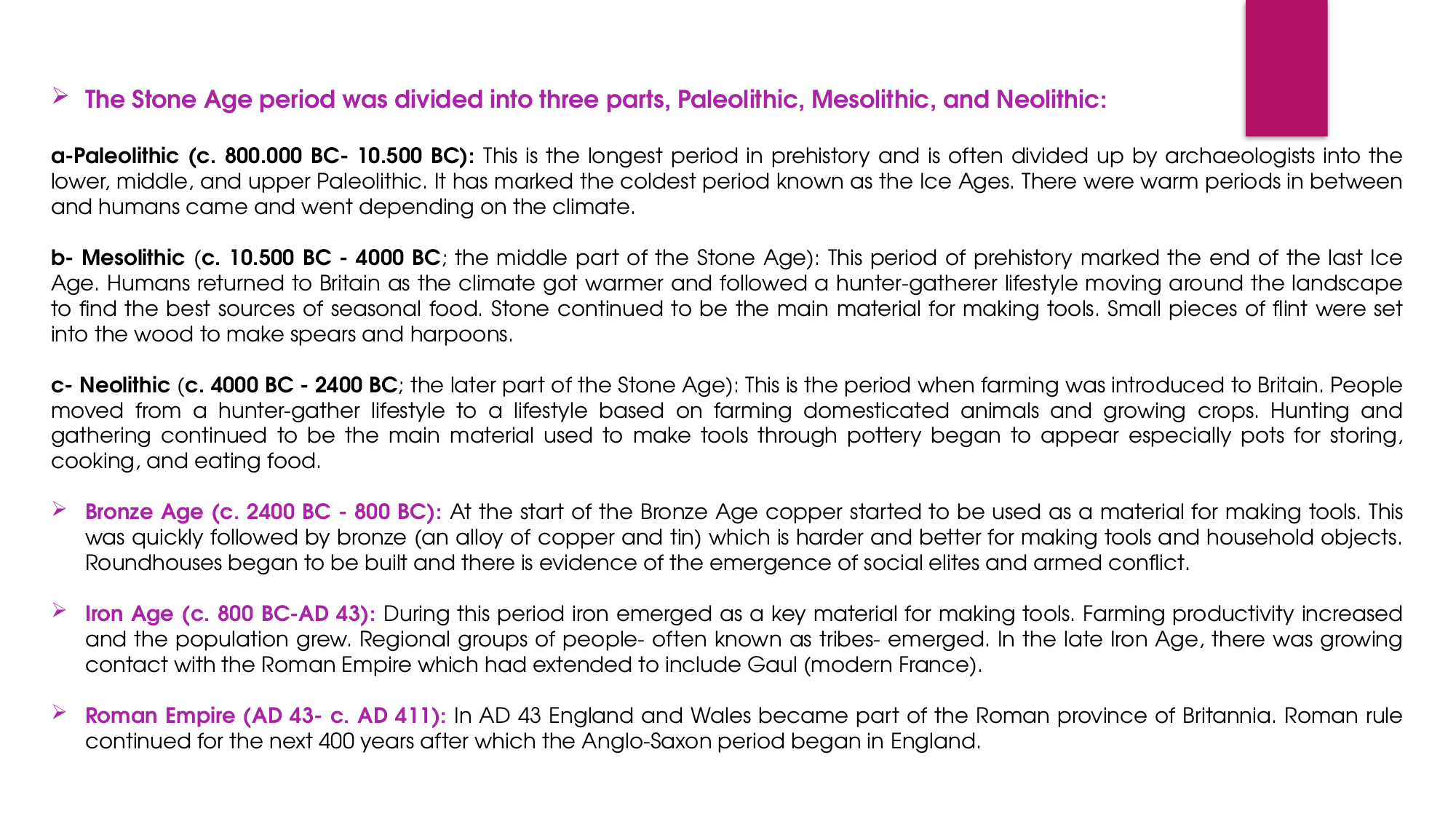

The Stone Age period was divided into three parts, Paleolithic, Mesolithic, and Neolithic:

a-Paleolithic (c. 800.000 BC- 10.500 BC): This is the longest period in prehistory and is often divided up by archaeologists into the lower, middle, and upper Paleolithic. It has marked the coldest period known as the Ice Ages. There were warm periods in between and humans came and went depending on the climate.

b- Mesolithic (c. 10.500 BC - 4000 BC; the middle part of the Stone Age): This period of prehistory marked the end of the last Ice Age. Humans returned to Britain as the climate got warmer and followed a hunter-gatherer lifestyle moving around the landscape to find the best sources of seasonal food. Stone continued to be the main material for making tools. Small pieces of flint were set into the wood to make spears and harpoons.

c- Neolithic (c. 4000 BC - 2400 BC; the later part of the Stone Age): This is the period when farming was introduced to Britain. People moved from a hunter-gather lifestyle to a lifestyle based on farming domesticated animals and growing crops. Hunting and gathering continued to be the main material used to make tools through pottery began to appear especially pots for storing, cooking, and eating food.

Bronze Age (c. 2400 BC - 800 BC): At the start of the Bronze Age copper started to be used as a material for making tools. This was quickly followed by bronze (an alloy of copper and tin) which is harder and better for making tools and household objects. Roundhouses began to be built and there is evidence of the emergence of social elites and armed conflict.

Iron Age (c. 800 BC-AD 43): During this period iron emerged as a key material for making tools. Farming productivity increased and the population grew. Regional groups of people- often known as tribes- emerged. In the late Iron Age, there was growing contact with the Roman Empire which had extended to include Gaul (modern France).

Roman Empire (AD 43- c. AD 411): In AD 43 England and Wales became part of the Roman province of Britannia. Roman rule continued for the next 400 years after which the Anglo-Saxon period began in England.